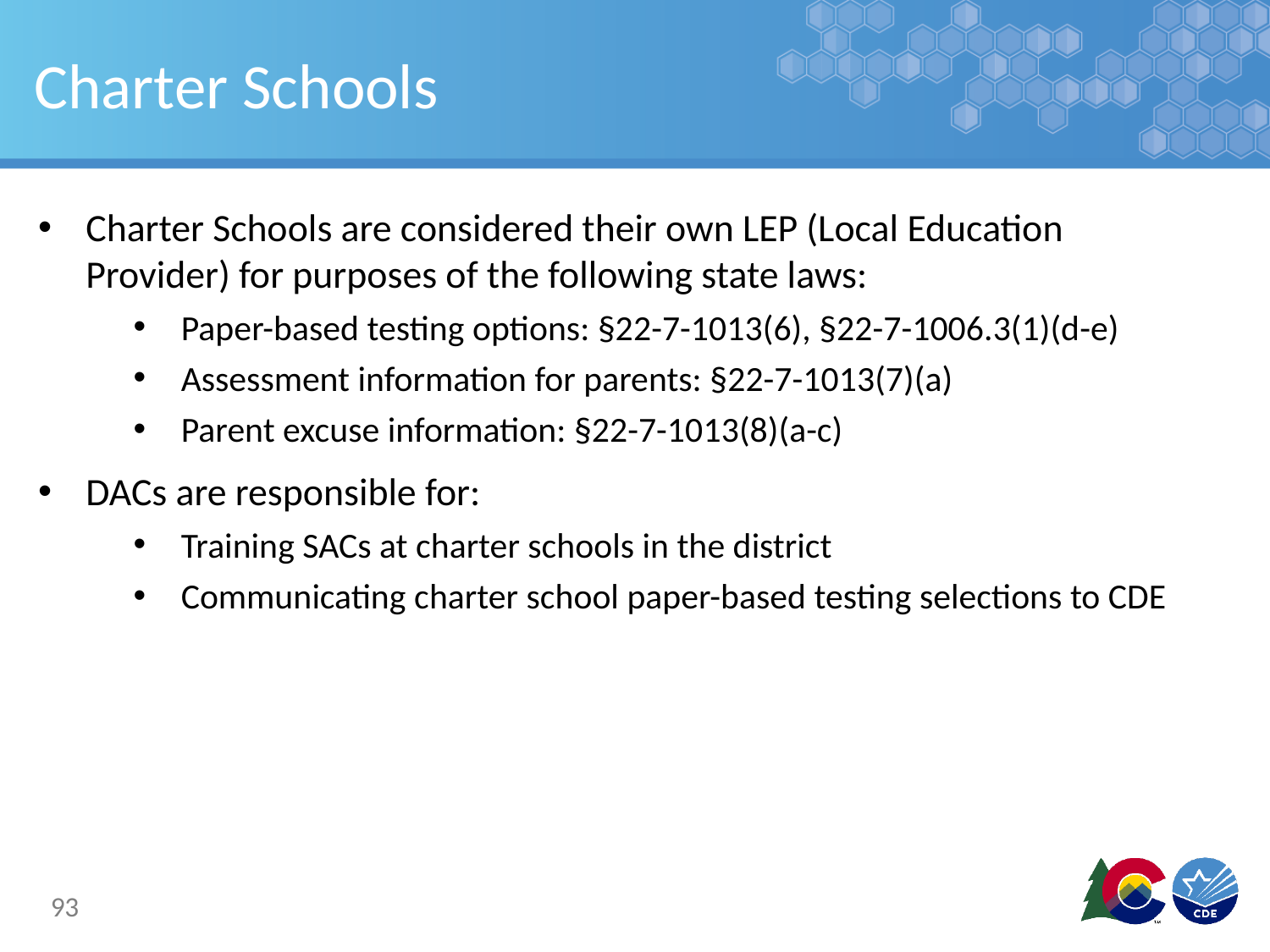

# Charter Schools
Charter Schools are considered their own LEP (Local Education Provider) for purposes of the following state laws:
Paper-based testing options: §22-7-1013(6), §22-7-1006.3(1)(d-e)
Assessment information for parents: §22-7-1013(7)(a)
Parent excuse information: §22-7-1013(8)(a-c)
DACs are responsible for:
Training SACs at charter schools in the district
Communicating charter school paper-based testing selections to CDE
93